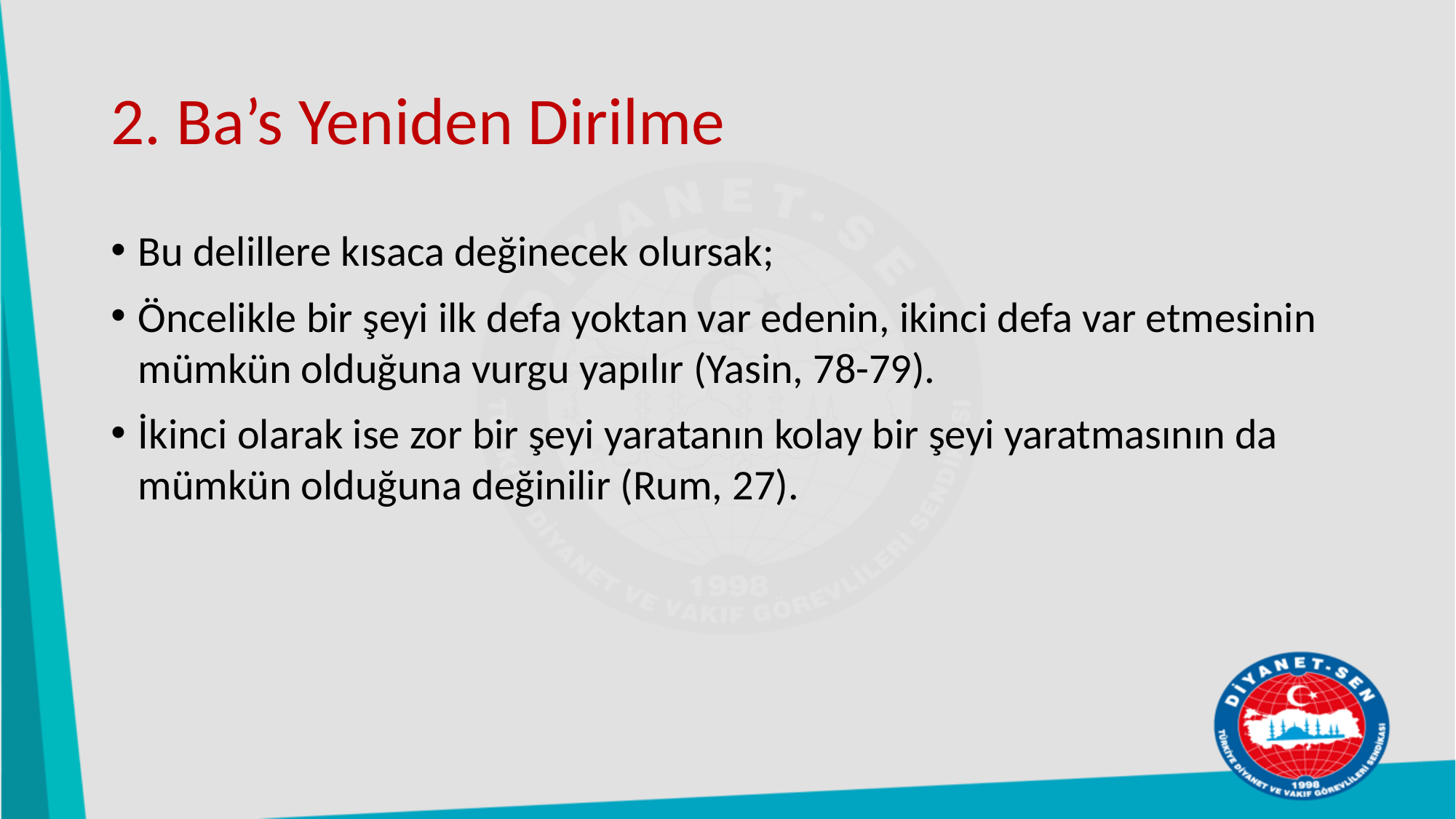

# 2. Ba’s Yeniden Dirilme
Bu delillere kısaca değinecek olursak;
Öncelikle bir şeyi ilk defa yoktan var edenin, ikinci defa var etmesinin mümkün olduğuna vurgu yapılır (Yasin, 78-79).
İkinci olarak ise zor bir şeyi yaratanın kolay bir şeyi yaratmasının da mümkün olduğuna değinilir (Rum, 27).